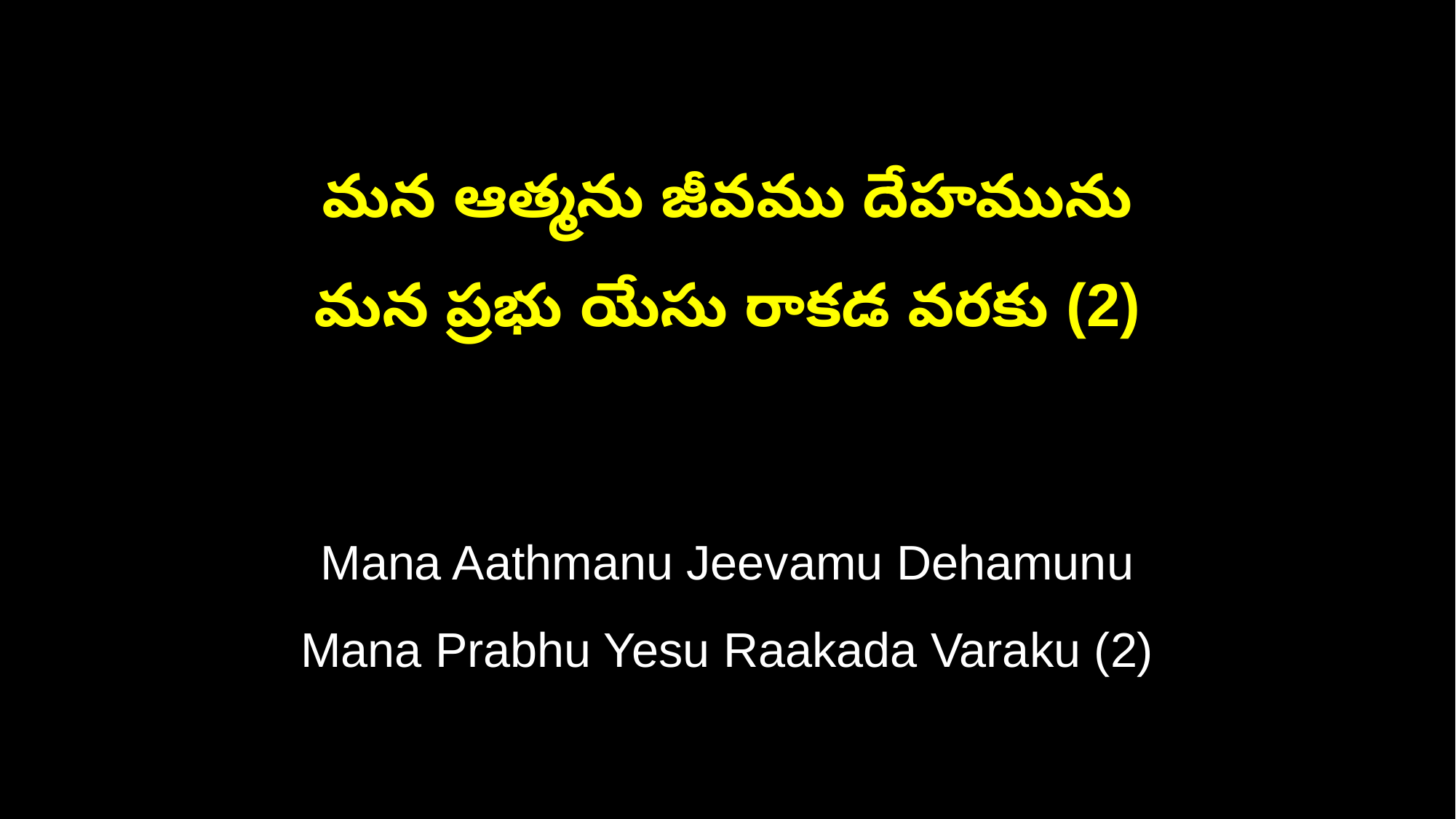

మన ఆత్మను జీవము దేహమును
మన ప్రభు యేసు రాకడ వరకు (2)
Mana Aathmanu Jeevamu Dehamunu
Mana Prabhu Yesu Raakada Varaku (2)